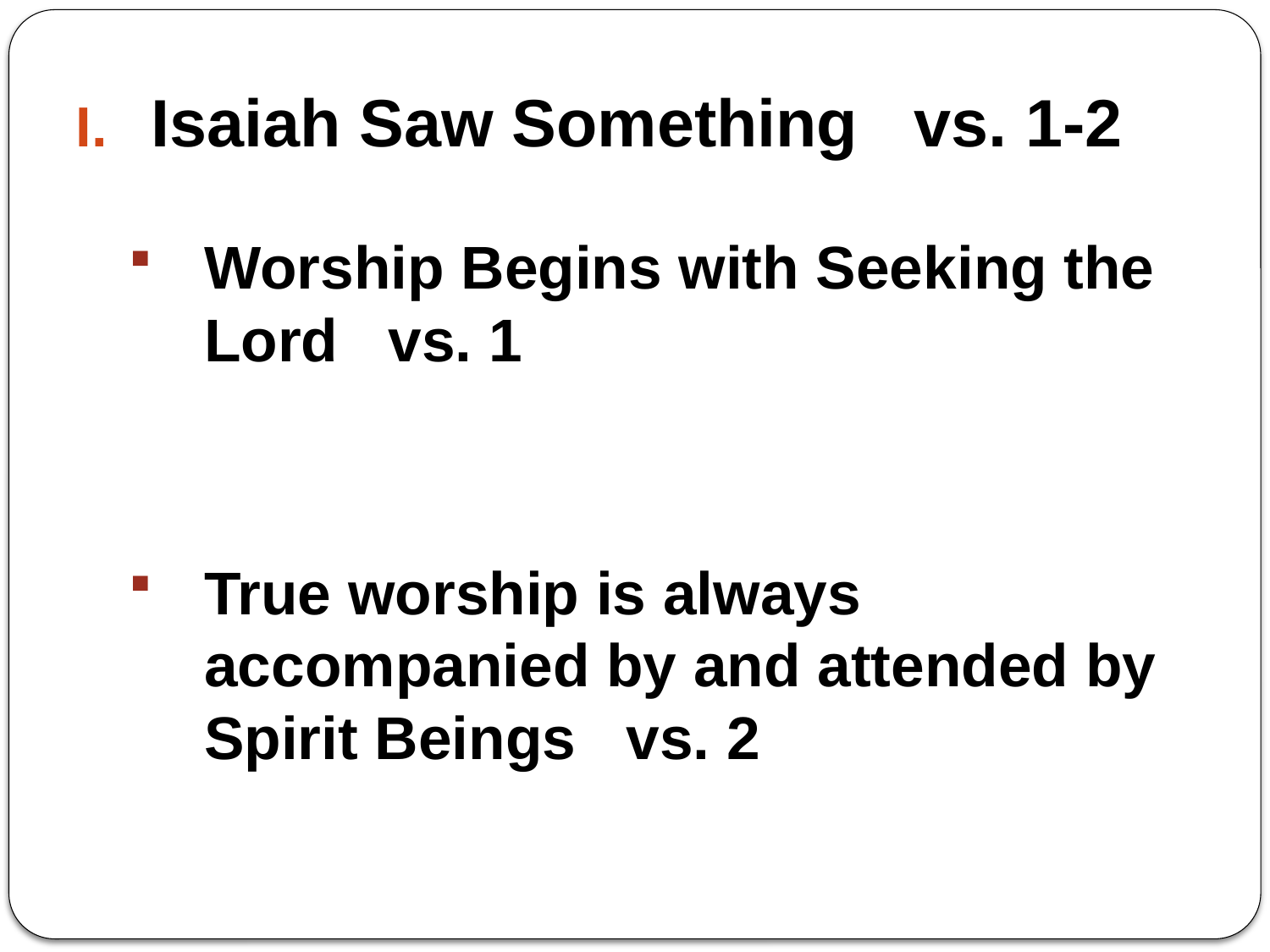

Isaiah Saw Something   vs. 1-2

Worship Begins with Seeking the Lord   vs. 1

True worship is always accompanied by and attended by Spirit Beings   vs. 2